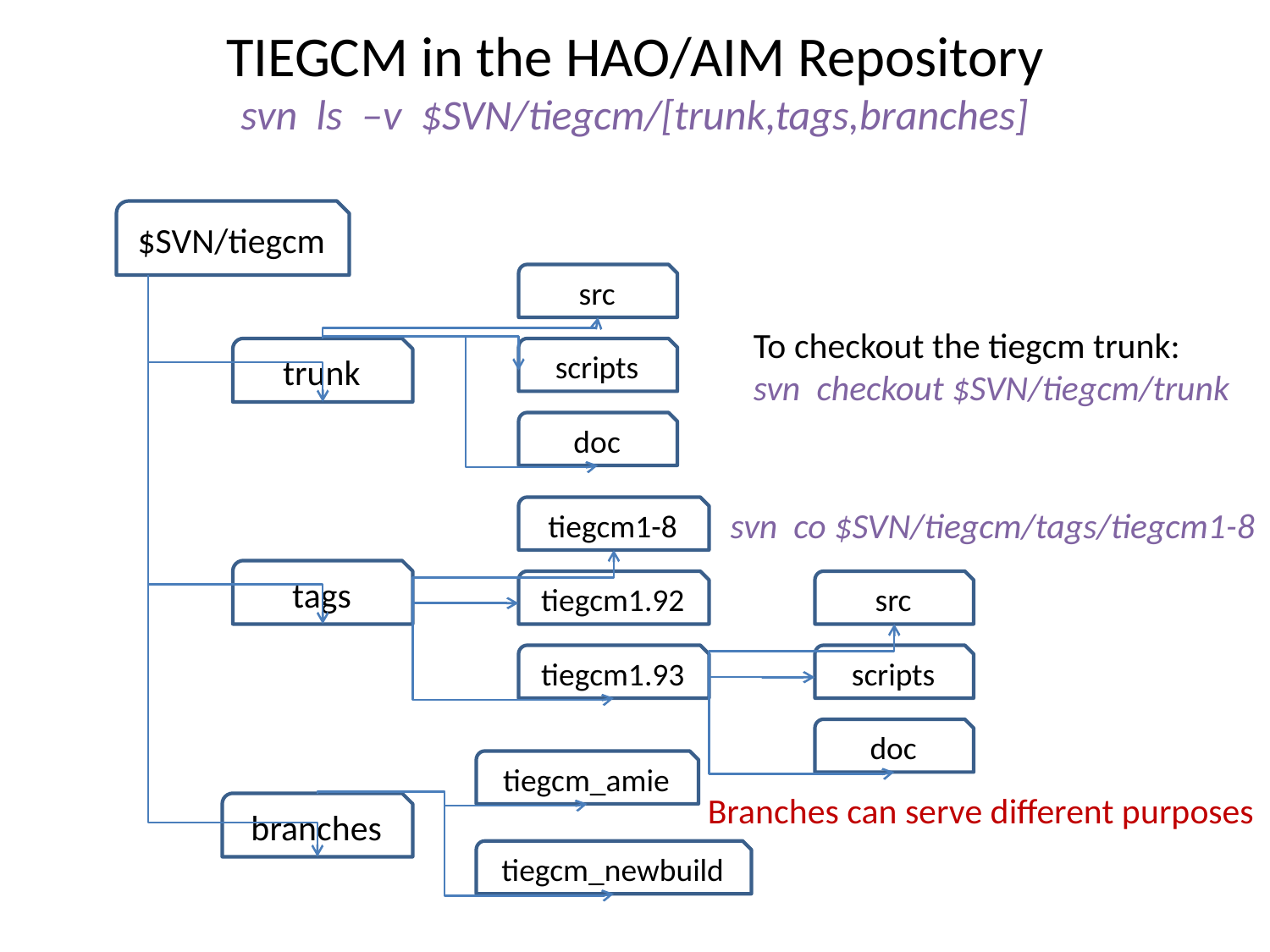

# TIEGCM in the HAO/AIM Repository svn  ls  –v  $SVN/tiegcm/[trunk,tags,branches]
$SVN/tiegcm
trunk
tags
branches
src
scripts
doc
To checkout the tiegcm trunk:
svn  checkout $SVN/tiegcm/trunk
tiegcm1-8
tiegcm1.92
tiegcm1.93
svn  co $SVN/tiegcm/tags/tiegcm1-8
src
scripts
doc
tiegcm_amie
tiegcm_newbuild
Branches can serve different purposes